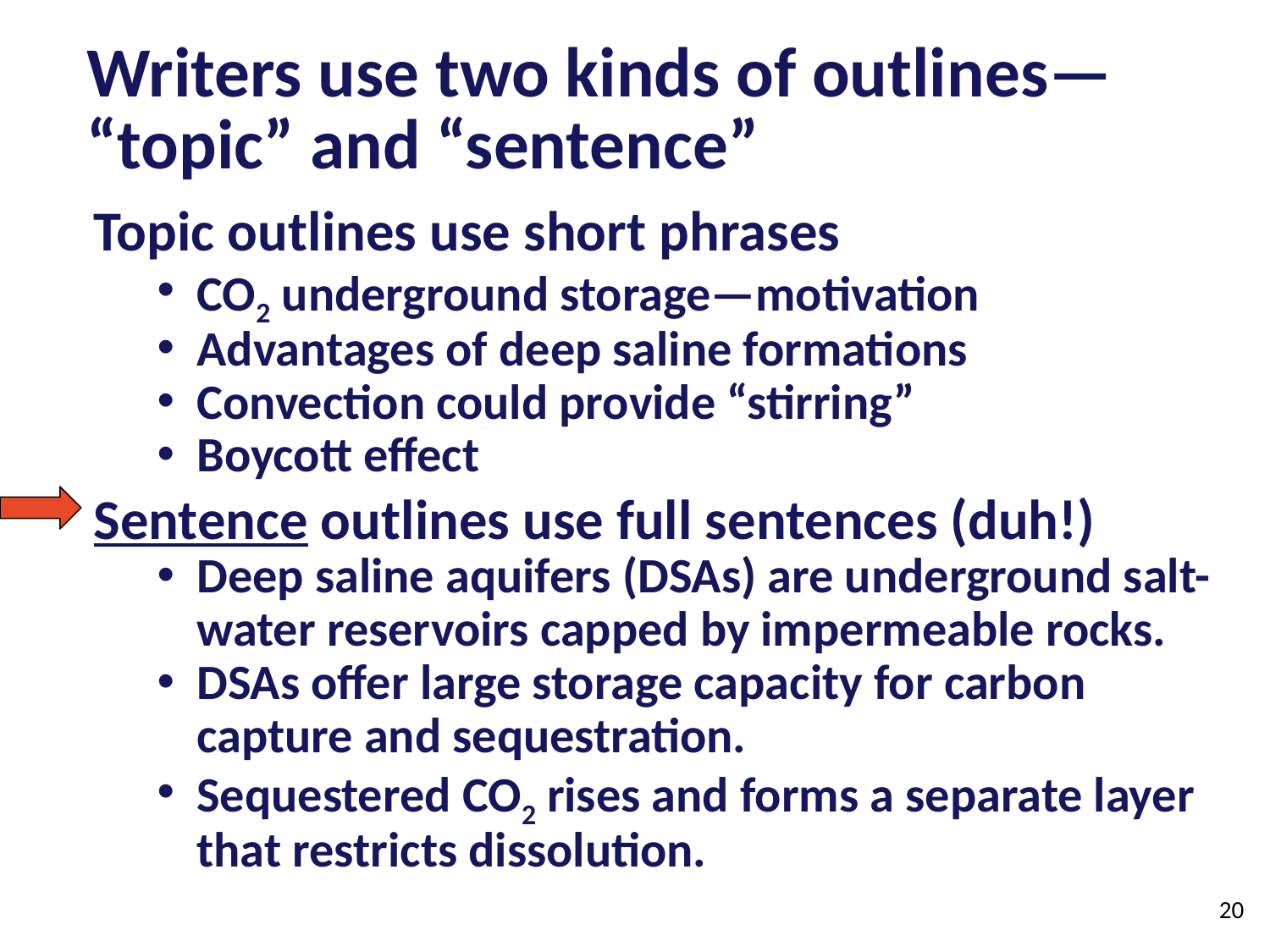

# Writers use two kinds of outlines— “topic” and “sentence”
Topic outlines use short phrases
CO2 underground storage—motivation
Advantages of deep saline formations
Convection could provide “stirring”
Boycott effect
Sentence outlines use full sentences (duh!)
Deep saline aquifers (DSAs) are underground salt-water reservoirs capped by impermeable rocks.
DSAs offer large storage capacity for carbon capture and sequestration.
Sequestered CO2 rises and forms a separate layer that restricts dissolution.

20